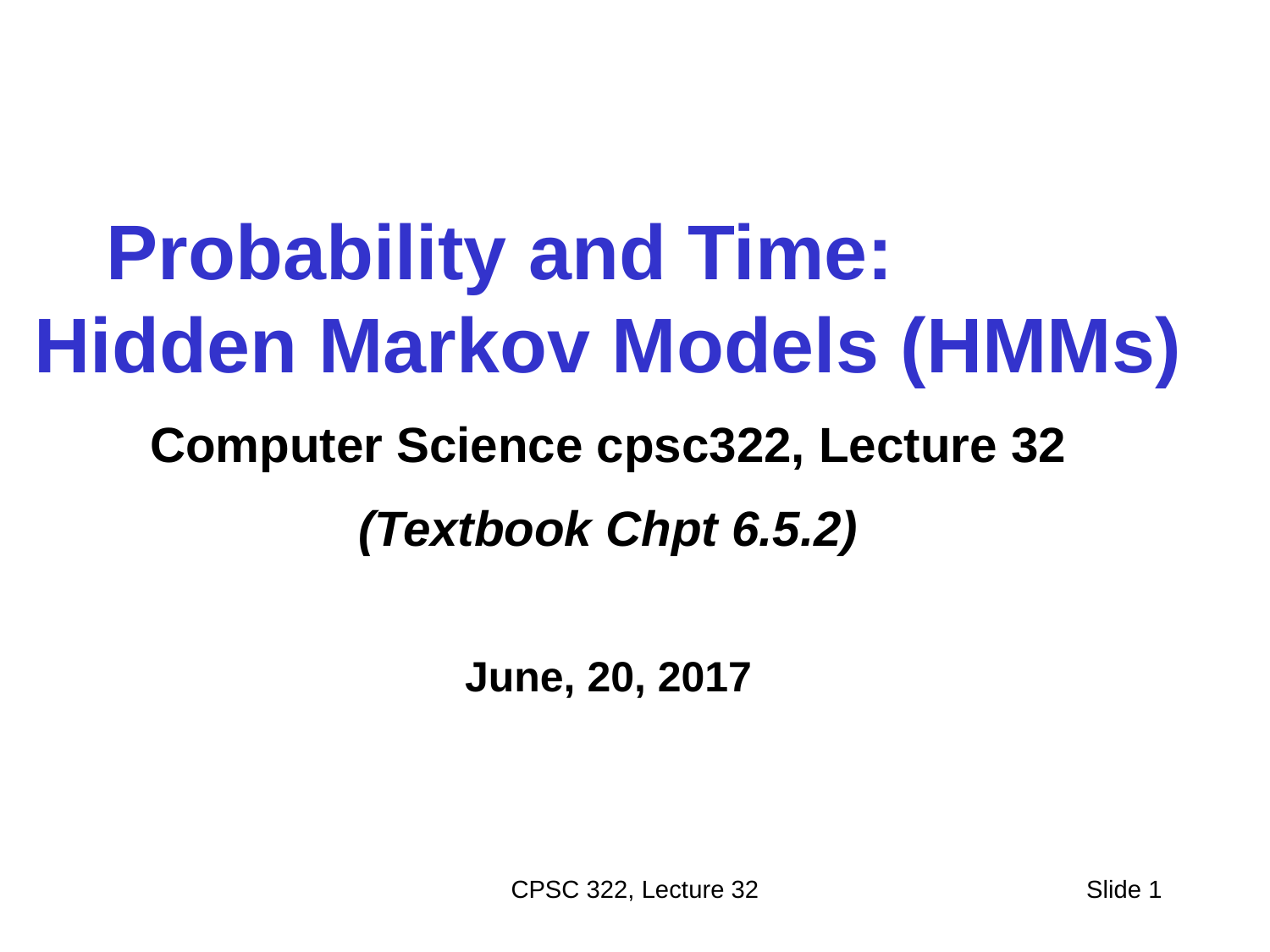

Probability and Time:           Hidden Markov Models (HMMs)
Computer Science cpsc322, Lecture 32
(Textbook Chpt 6.5.2)

June, 20, 2017
CPSC 322, Lecture 32
Slide 1